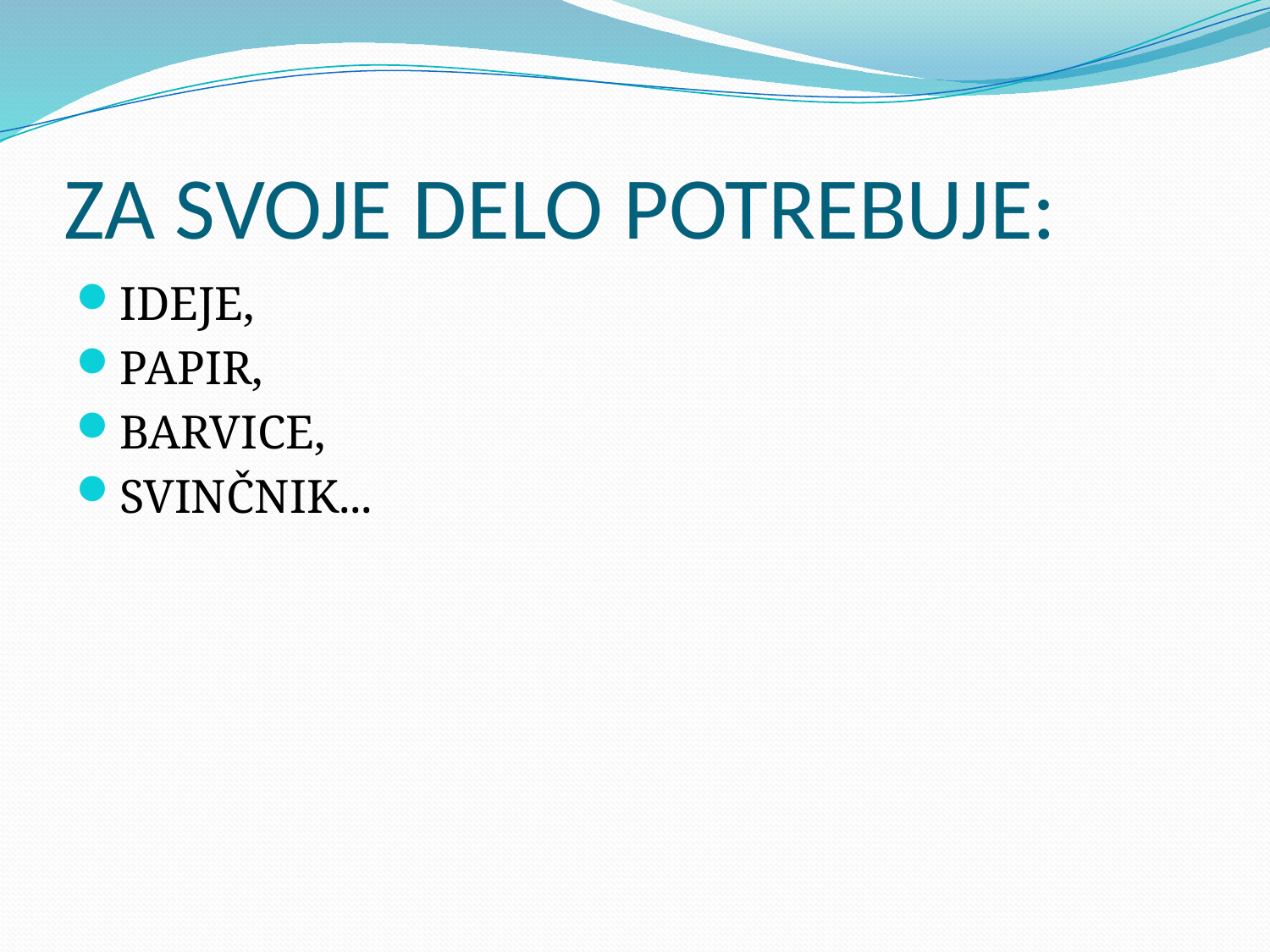

# ZA SVOJE DELO POTREBUJE:
IDEJE,
PAPIR,
BARVICE,
SVINČNIK...